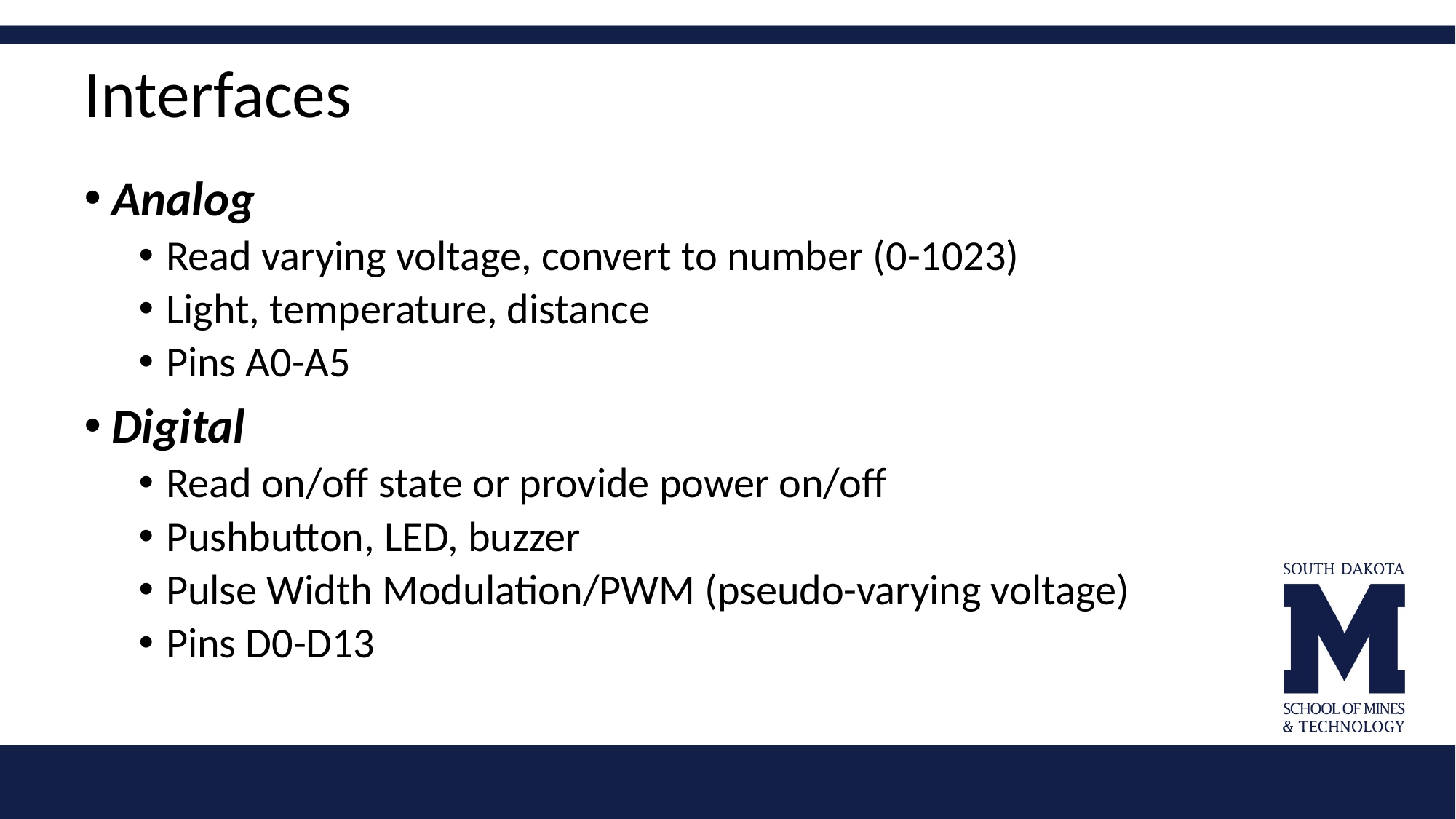

# Interfaces
Analog
Read varying voltage, convert to number (0-1023)
Light, temperature, distance
Pins A0-A5
Digital
Read on/off state or provide power on/off
Pushbutton, LED, buzzer
Pulse Width Modulation/PWM (pseudo-varying voltage)
Pins D0-D13